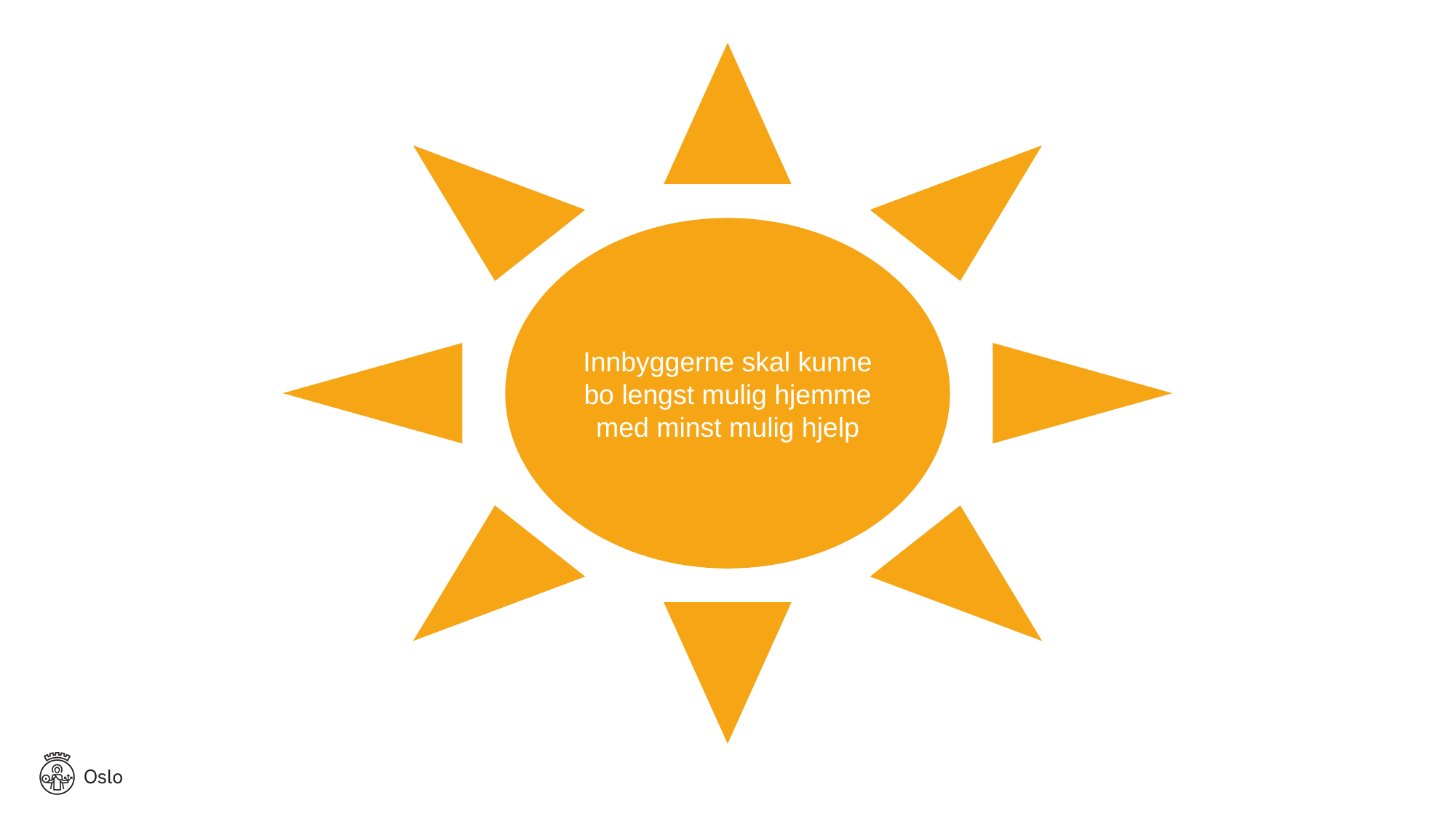

Innbyggerne skal kunne bo lengst mulig hjemme med minst mulig hjelp